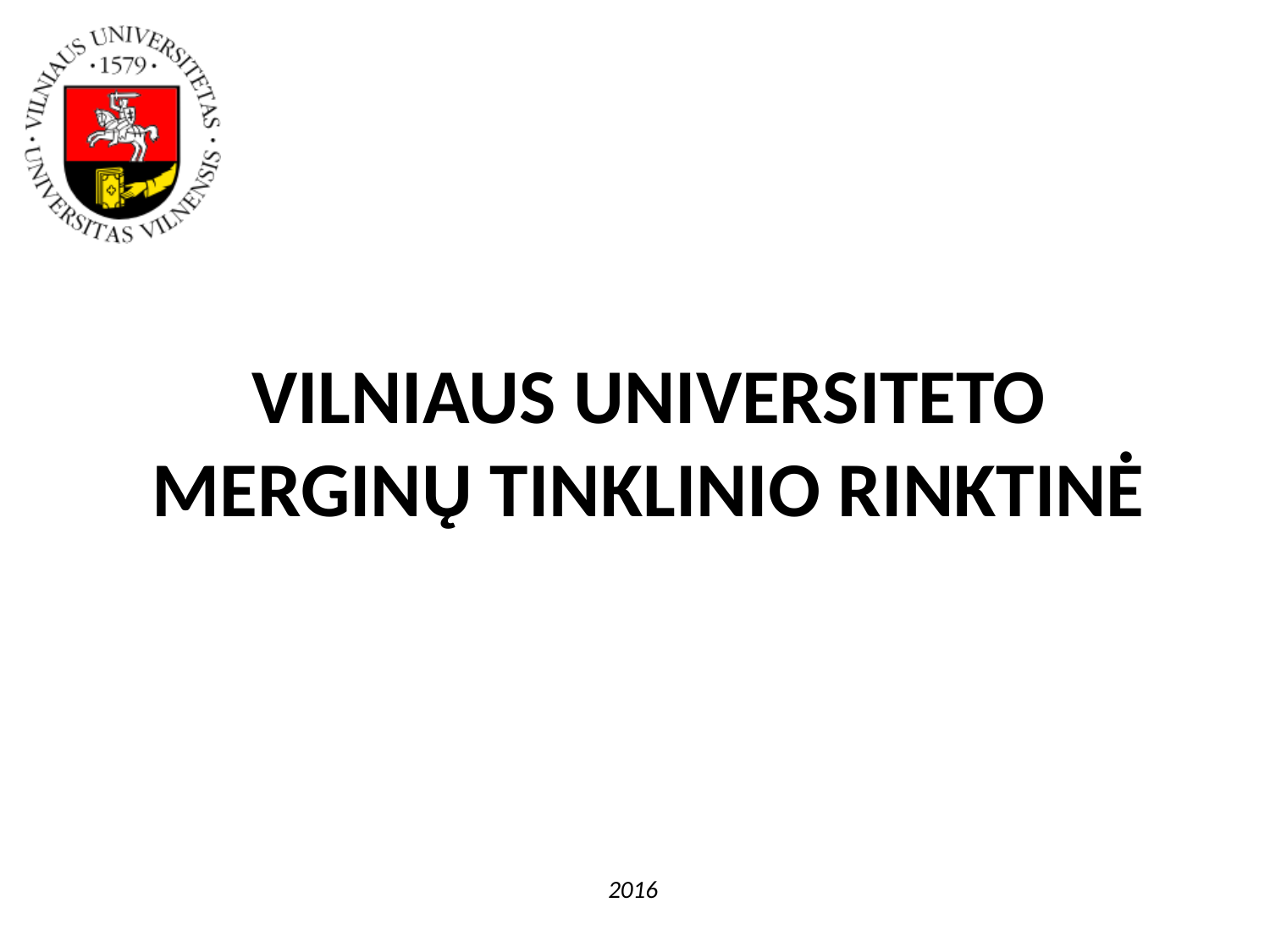

# VILNIAUS UNIVERSITETO MERGINŲ TINKLINIO RINKTINĖ
2016